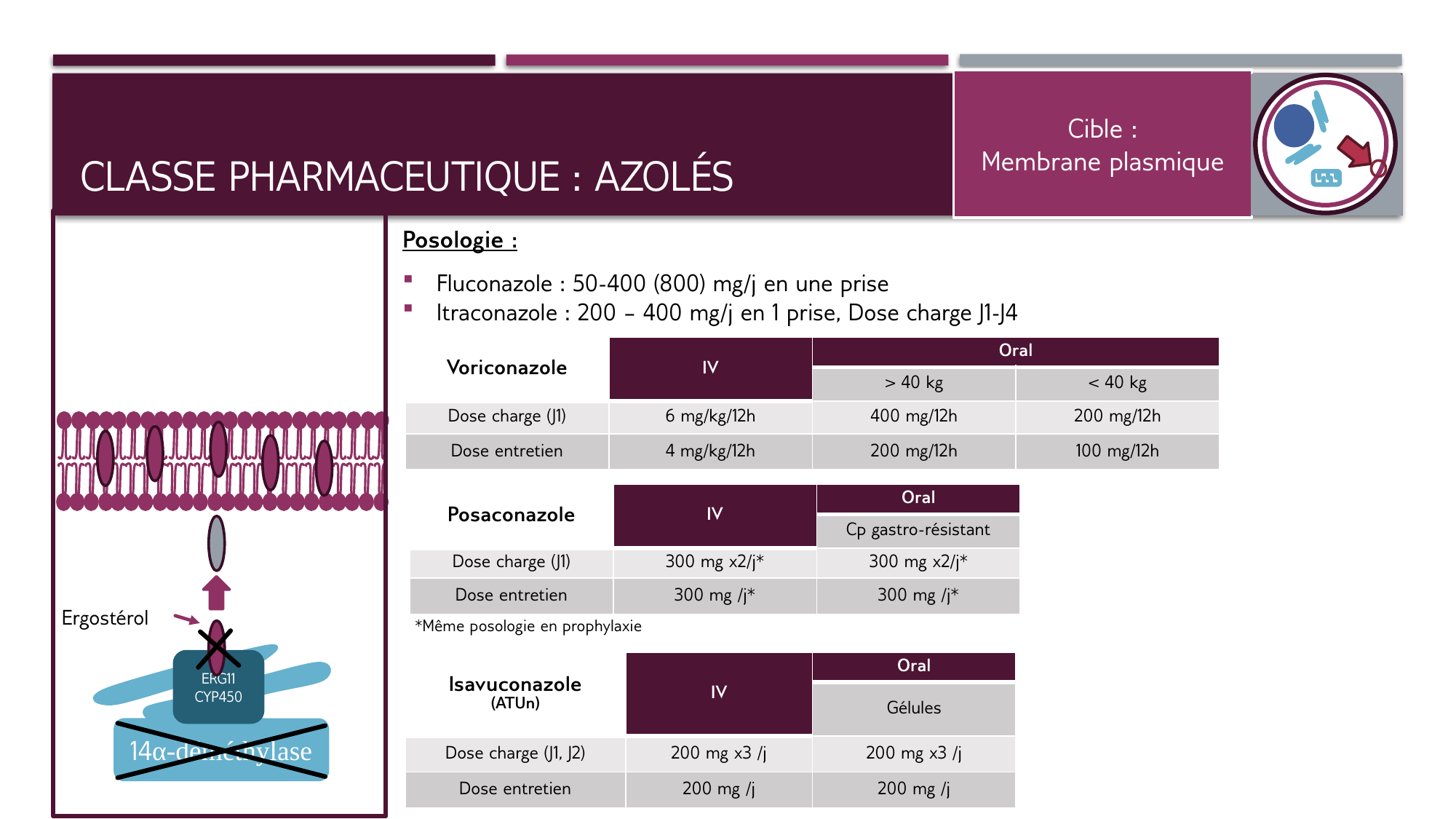

Cible :
Membrane plasmique

# Classe pharmaceutique : azolés

Posologie :

Fluconazole : 50-400 (800) mg/j en une prise
Itraconazole : 200 – 400 mg/j en 1 prise, Dose charge J1-J4

| Voriconazole | IV | Oral |  |
| --- | --- | --- | --- |
|  |  | > 40 kg | < 40 kg |
| Dose charge (J1) | 6 mg/kg/12h | 400 mg/12h | 200 mg/12h |
| Dose entretien | 4 mg/kg/12h | 200 mg/12h | 100 mg/12h |

| Posaconazole | IV | Oral |
| --- | --- | --- |
|  |  | Cp gastro-résistant |
| Dose charge (J1) | 300 mg x2/j\* | 300 mg x2/j\* |
| Dose entretien | 300 mg /j\* | 300 mg /j\* |

ERG11
CYP450
Ergostérol
*Même posologie en prophylaxie

| Isavuconazole (ATUn) | IV | Oral |
| --- | --- | --- |
|  |  | Gélules |
| Dose charge (J1, J2) | 200 mg x3 /j | 200 mg x3 /j |
| Dose entretien | 200 mg /j | 200 mg /j |
14α-déméthylase